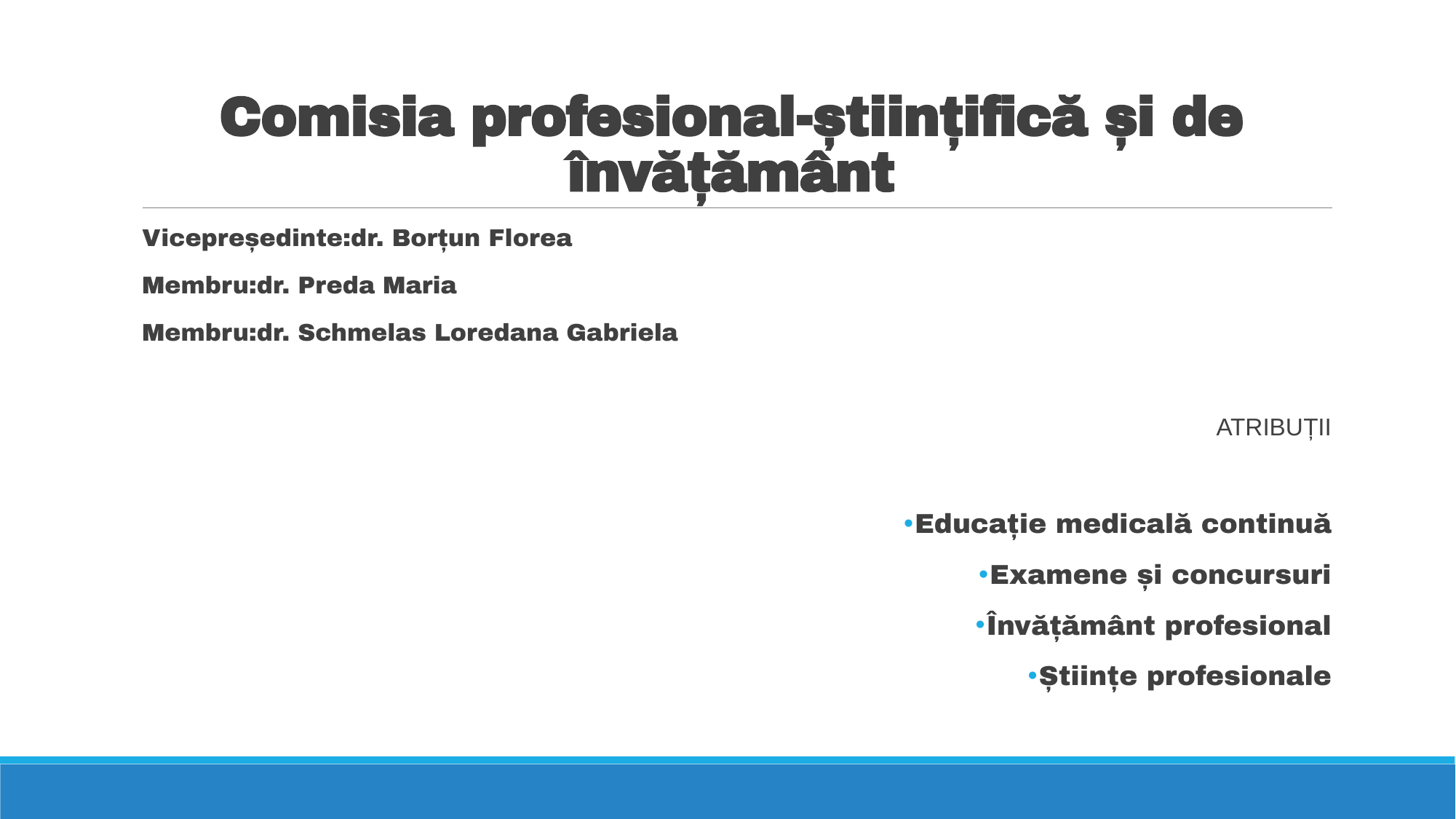

# Comisia profesional-științifică și de învățământ
Vicepreședinte:dr. Borțun Florea
Membru:dr. Preda Maria
Membru:dr. Schmelas Loredana Gabriela

 ATRIBUȚII

Educație medicală continuă
Examene și concursuri
Învățământ profesional
Științe profesionale